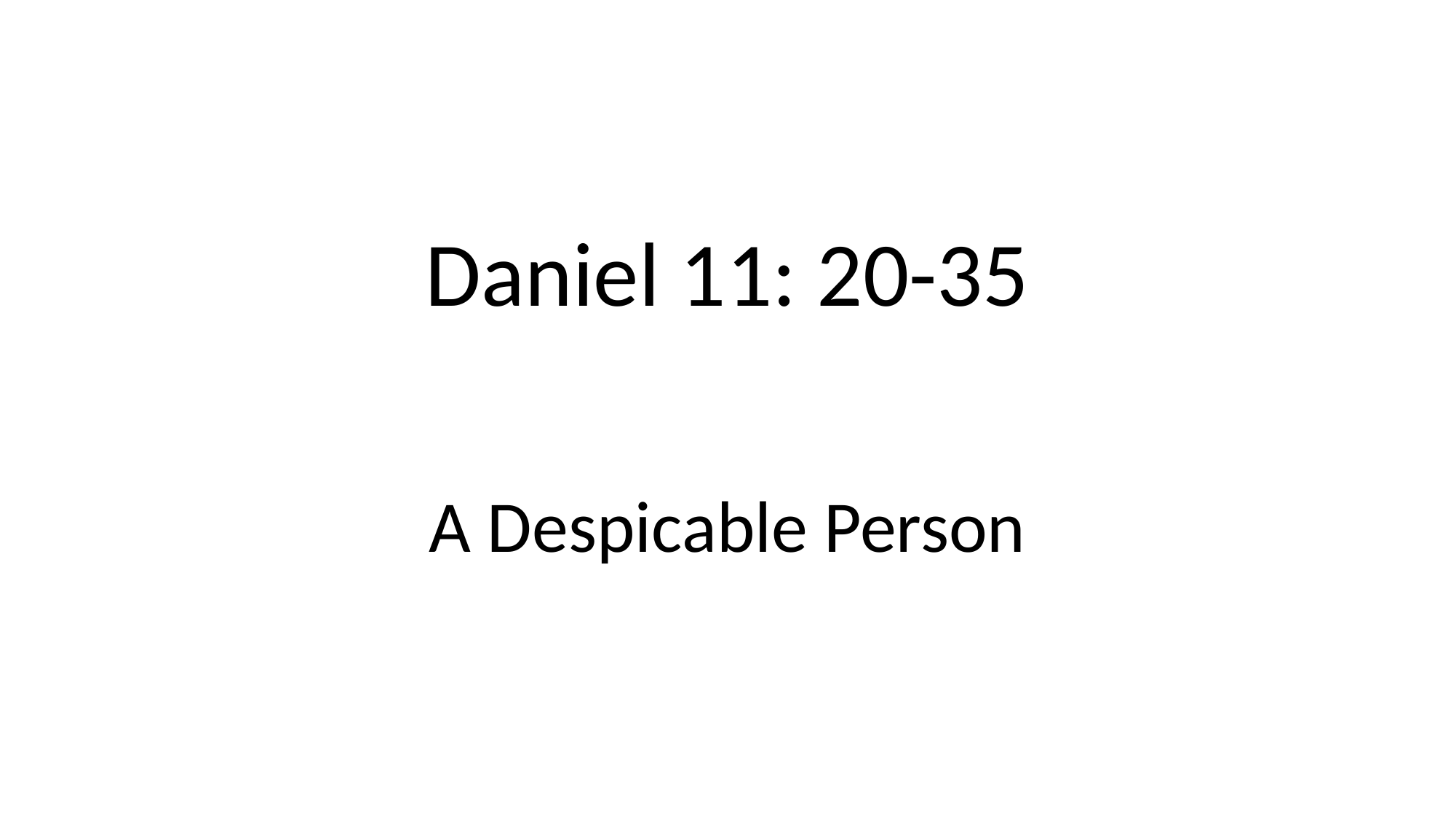

# Daniel 11: 20-35
A Despicable Person